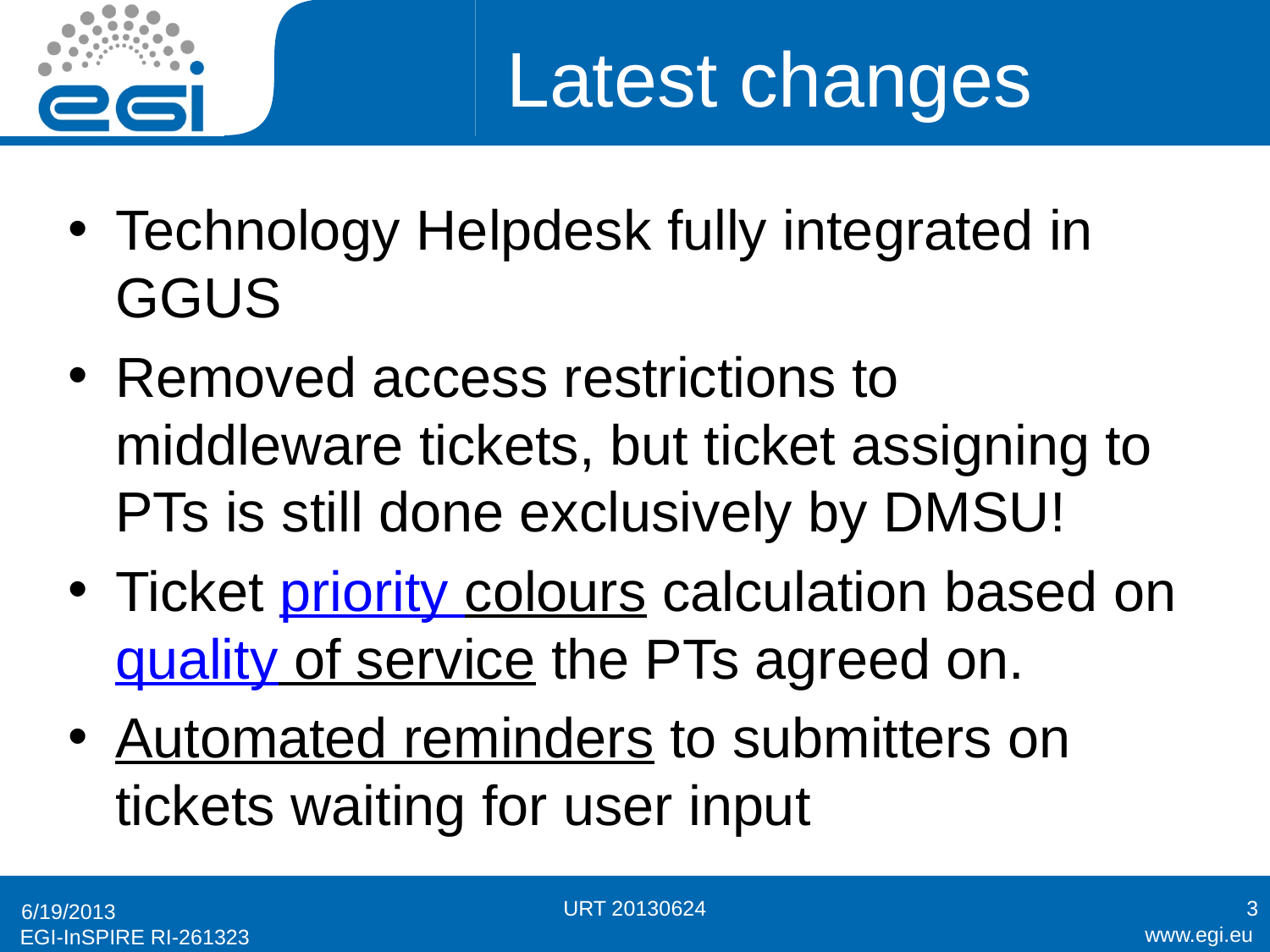

# Latest changes
Technology Helpdesk fully integrated in GGUS
Removed access restrictions to middleware tickets, but ticket assigning to PTs is still done exclusively by DMSU!
Ticket priority colours calculation based on quality of service the PTs agreed on.
Automated reminders to submitters on tickets waiting for user input
URT 20130624
3
6/19/2013